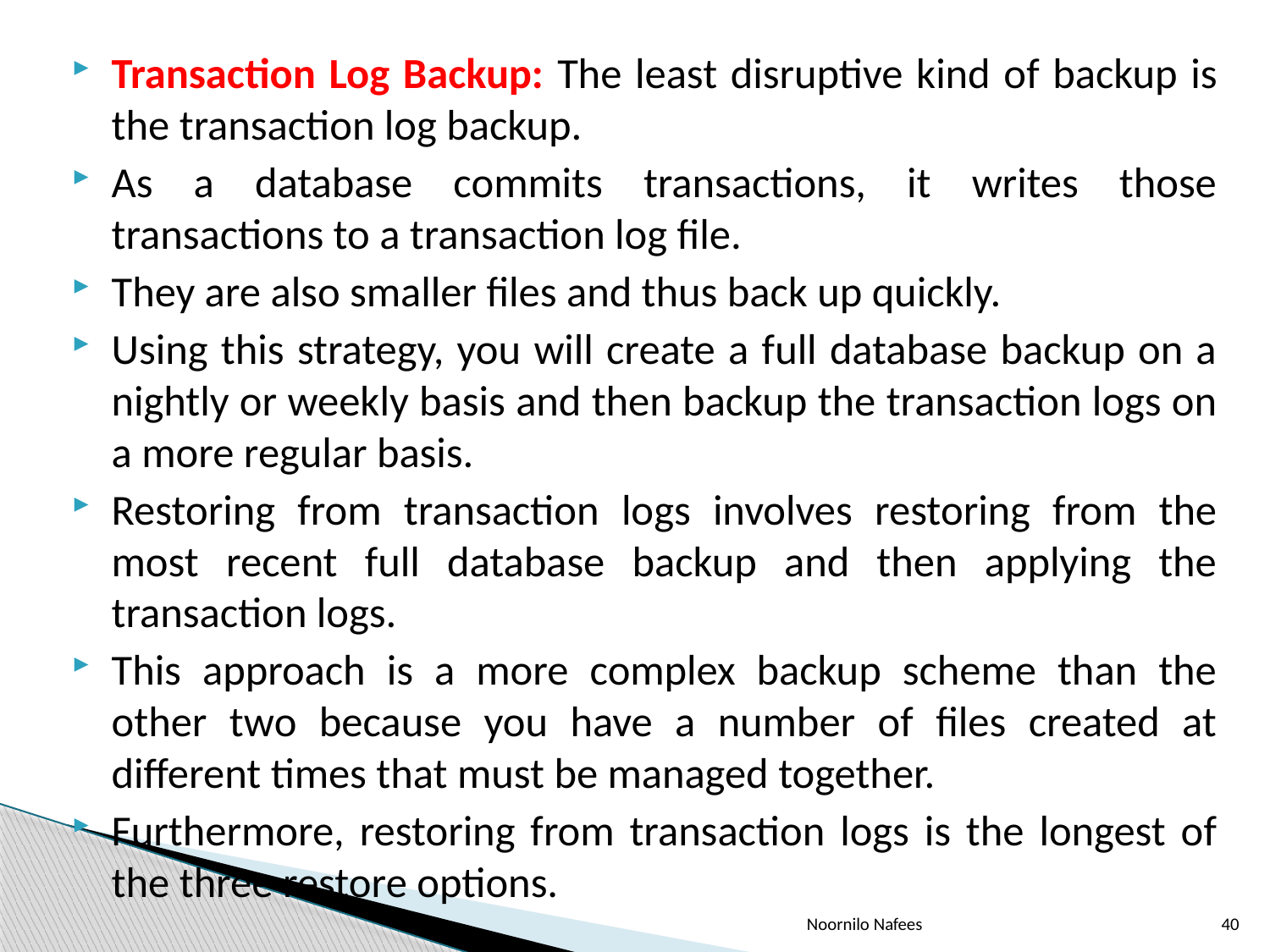

Transaction Log Backup: The least disruptive kind of backup is the transaction log backup.
As a database commits transactions, it writes those transactions to a transaction log file.
They are also smaller files and thus back up quickly.
Using this strategy, you will create a full database backup on a nightly or weekly basis and then backup the transaction logs on a more regular basis.
Restoring from transaction logs involves restoring from the most recent full database backup and then applying the transaction logs.
This approach is a more complex backup scheme than the other two because you have a number of files created at different times that must be managed together.
Furthermore, restoring from transaction logs is the longest of the three restore options.
Noornilo Nafees
40